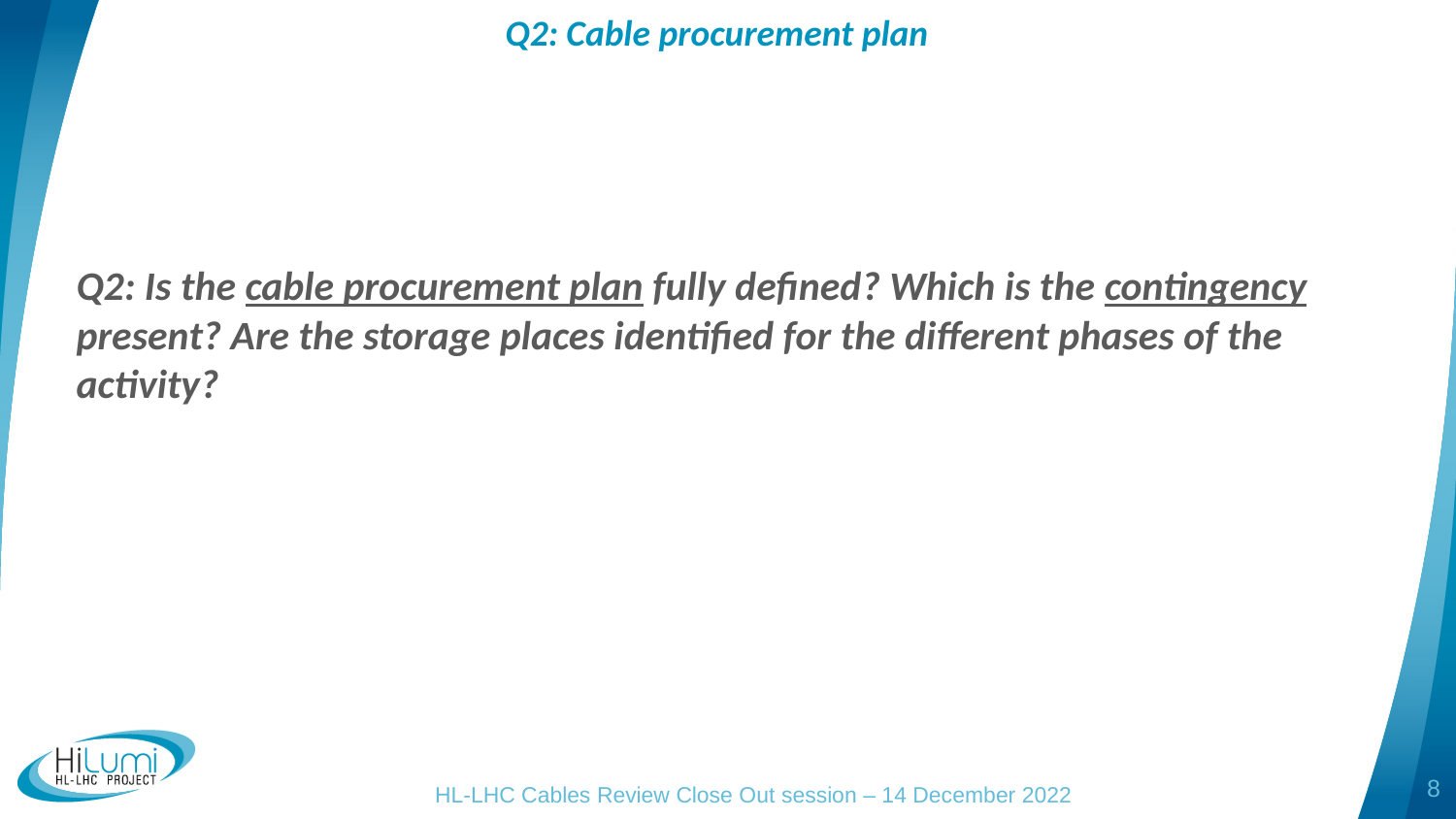

Q2: Cable procurement plan
Q2: Is the cable procurement plan fully defined? Which is the contingency present? Are the storage places identified for the different phases of the activity?

8
HL-LHC Cables Review Close Out session – 14 December 2022